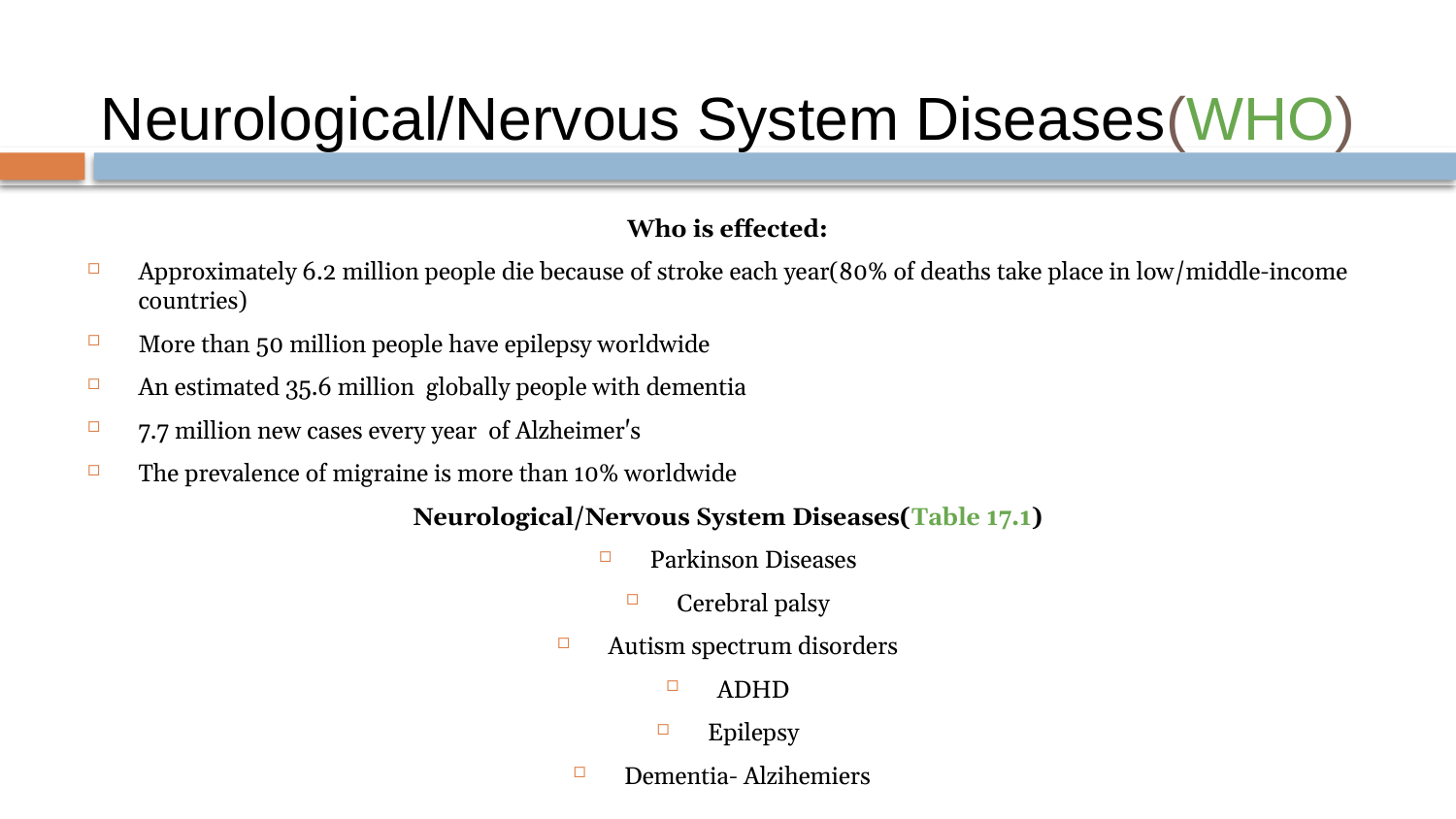

# Neurological/Nervous System Diseases(WHO)
Who is effected:
Approximately 6.2 million people die because of stroke each year(80% of deaths take place in low/middle-income countries)
More than 50 million people have epilepsy worldwide
An estimated 35.6 million  globally people with dementia
7.7 million new cases every year  of Alzheimer's
The prevalence of migraine is more than 10% worldwide
Neurological/Nervous System Diseases(Table 17.1)
Parkinson Diseases
Cerebral palsy
Autism spectrum disorders
ADHD
Epilepsy
Dementia- Alzihemiers